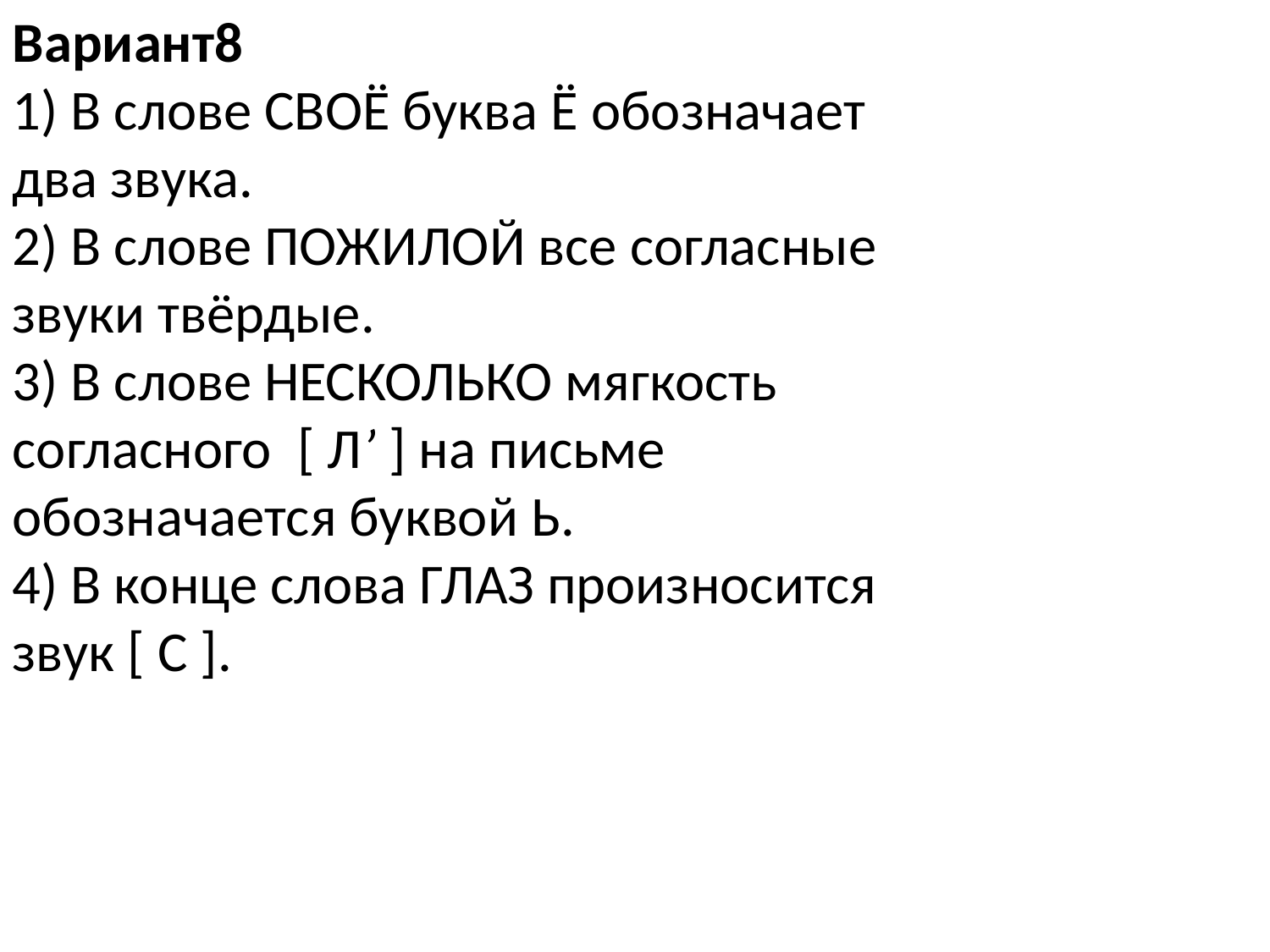

Вариант8
1) В слове СВОЁ буква Ё обозначает два звука.
2) В слове ПОЖИЛОЙ все согласные звуки твёрдые.
3) В слове НЕСКОЛЬКО мягкость согласного  [ Л’ ] на письме обозначается буквой Ь.
4) В конце слова ГЛАЗ произносится  звук [ С ].